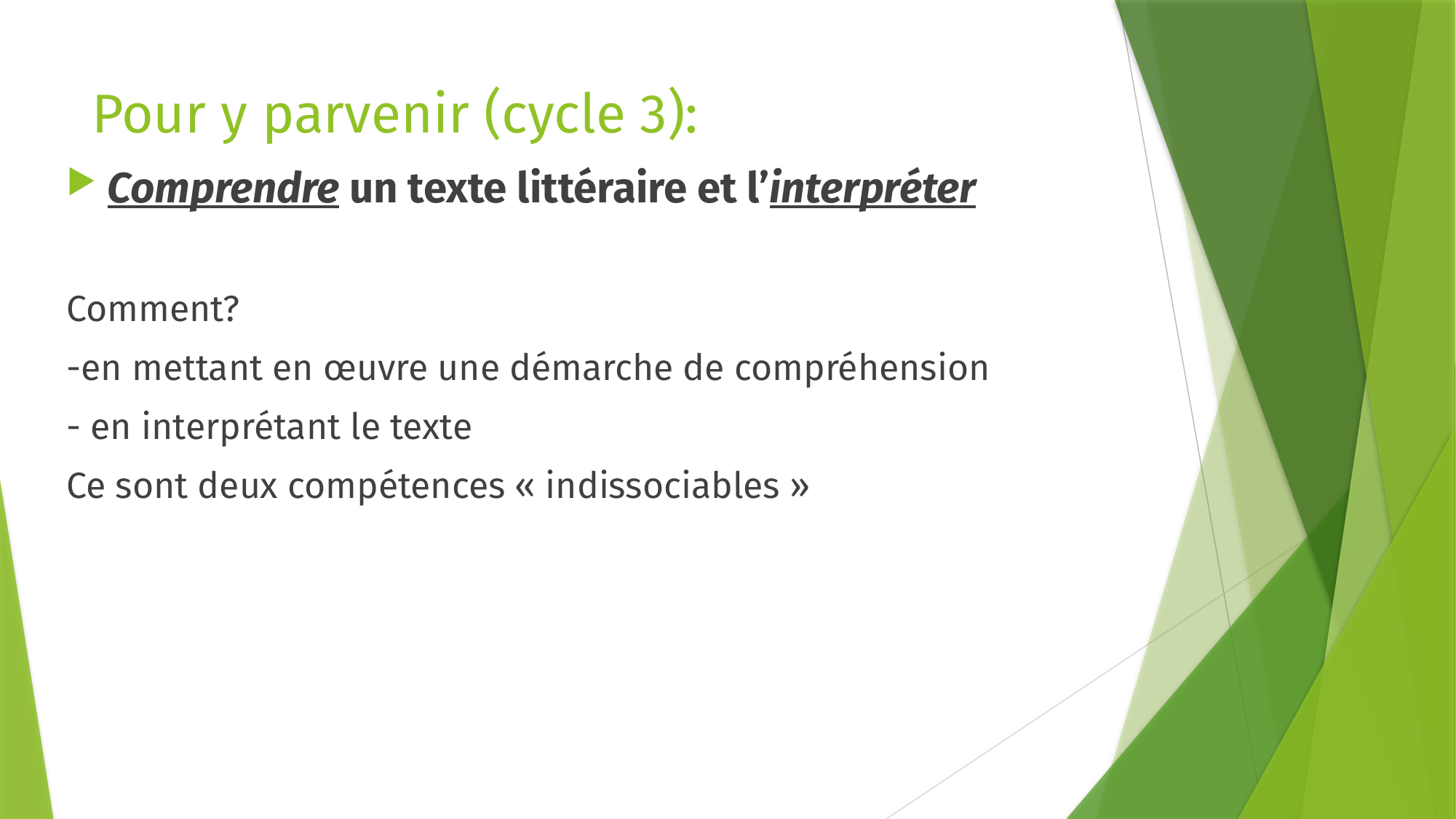

# Pour y parvenir (cycle 3):
Comprendre un texte littéraire et l’interpréter

Comment?
-en mettant en œuvre une démarche de compréhension
- en interprétant le texte
Ce sont deux compétences « indissociables »